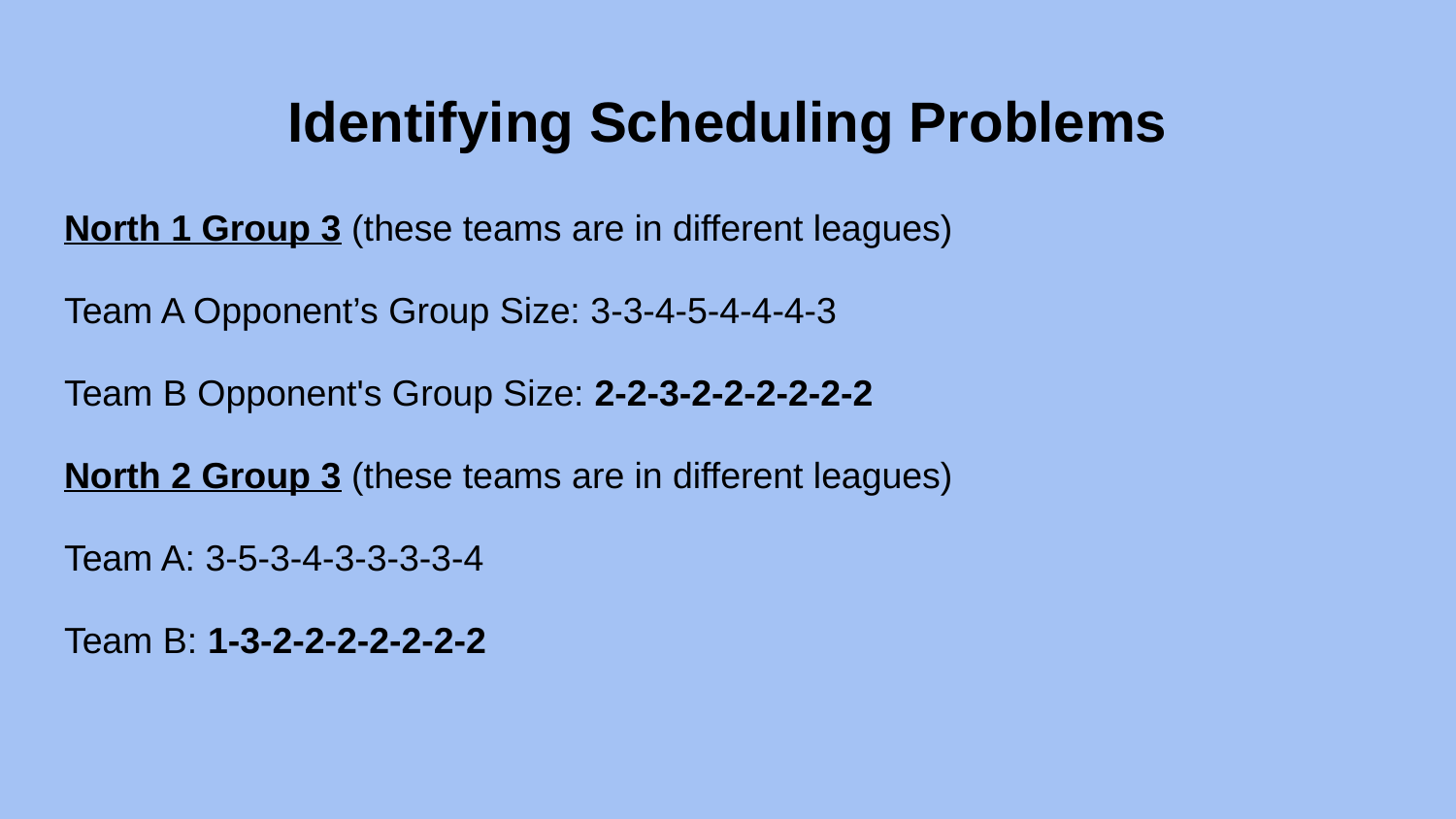

# Identifying Scheduling Problems
North 1 Group 3 (these teams are in different leagues)
Team A Opponent’s Group Size: 3-3-4-5-4-4-4-3
Team B Opponent's Group Size: 2-2-3-2-2-2-2-2-2
North 2 Group 3 (these teams are in different leagues)
Team A: 3-5-3-4-3-3-3-3-4
Team B: 1-3-2-2-2-2-2-2-2